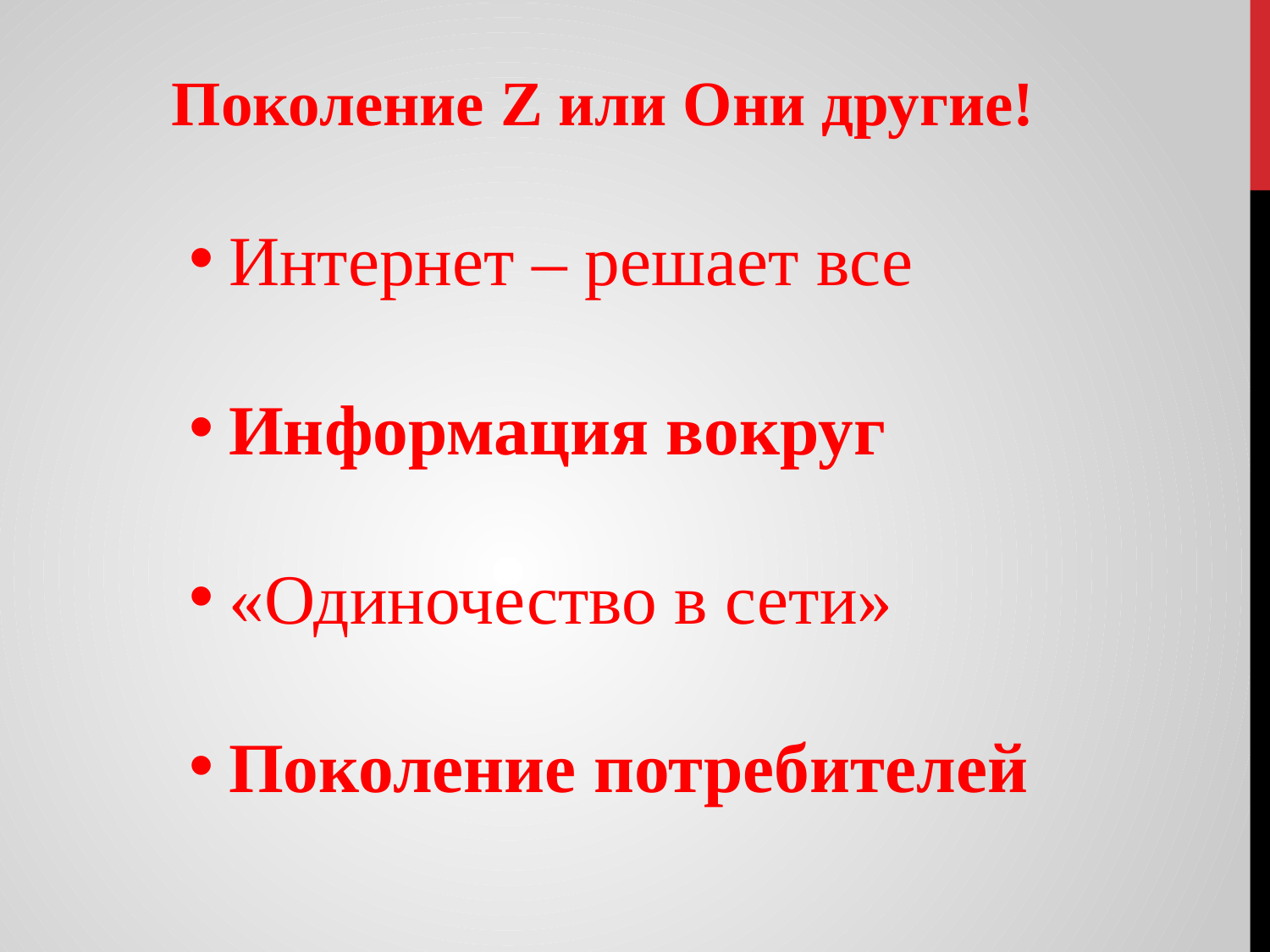

Поколение Z или Они другие!

Интернет – решает все

Информация вокруг

«Одиночество в сети»

Поколение потребителей